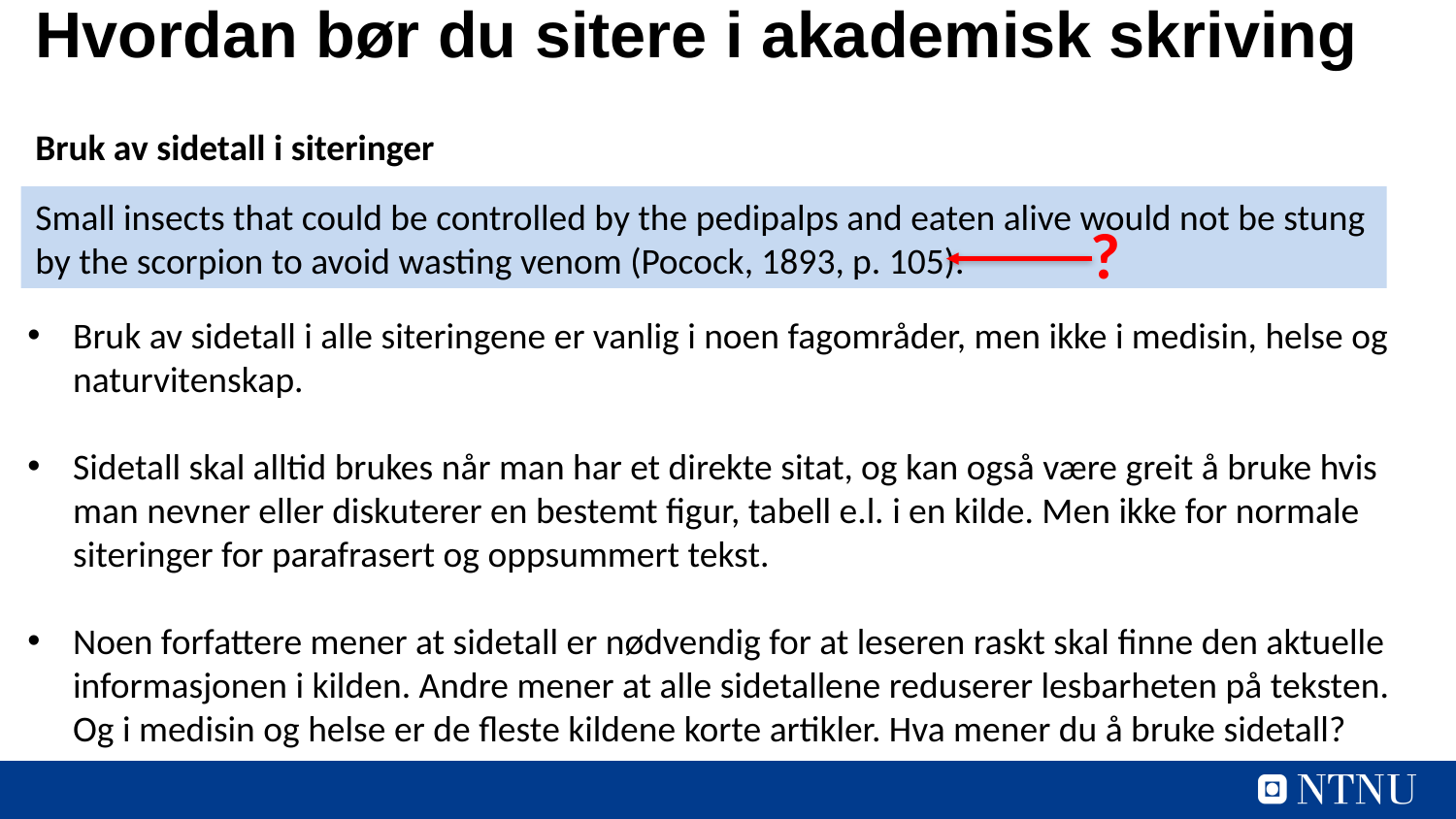

Hvordan bør du sitere i akademisk skriving
Bruk av sidetall i siteringer

Small insects that could be controlled by the pedipalps and eaten alive would not be stung by the scorpion to avoid wasting venom (Pocock, 1893, p. 105).
?
Bruk av sidetall i alle siteringene er vanlig i noen fagområder, men ikke i medisin, helse og naturvitenskap.
Sidetall skal alltid brukes når man har et direkte sitat, og kan også være greit å bruke hvis man nevner eller diskuterer en bestemt figur, tabell e.l. i en kilde. Men ikke for normale siteringer for parafrasert og oppsummert tekst.
Noen forfattere mener at sidetall er nødvendig for at leseren raskt skal finne den aktuelle informasjonen i kilden. Andre mener at alle sidetallene reduserer lesbarheten på teksten. Og i medisin og helse er de fleste kildene korte artikler. Hva mener du å bruke sidetall?